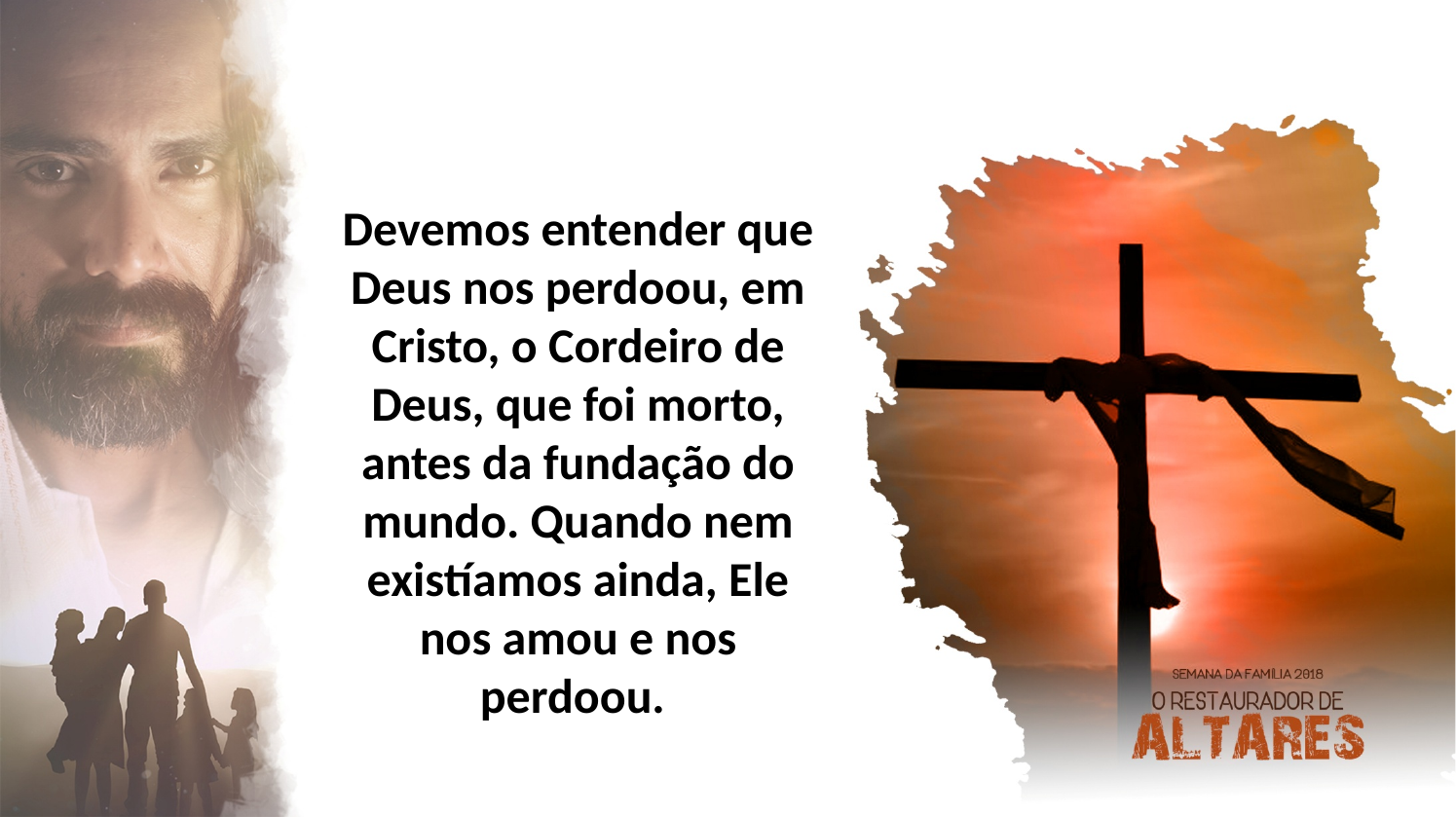

Devemos entender que Deus nos perdoou, em Cristo, o Cordeiro de Deus, que foi morto, antes da fundação do mundo. Quando nem existíamos ainda, Ele nos amou e nos perdoou.